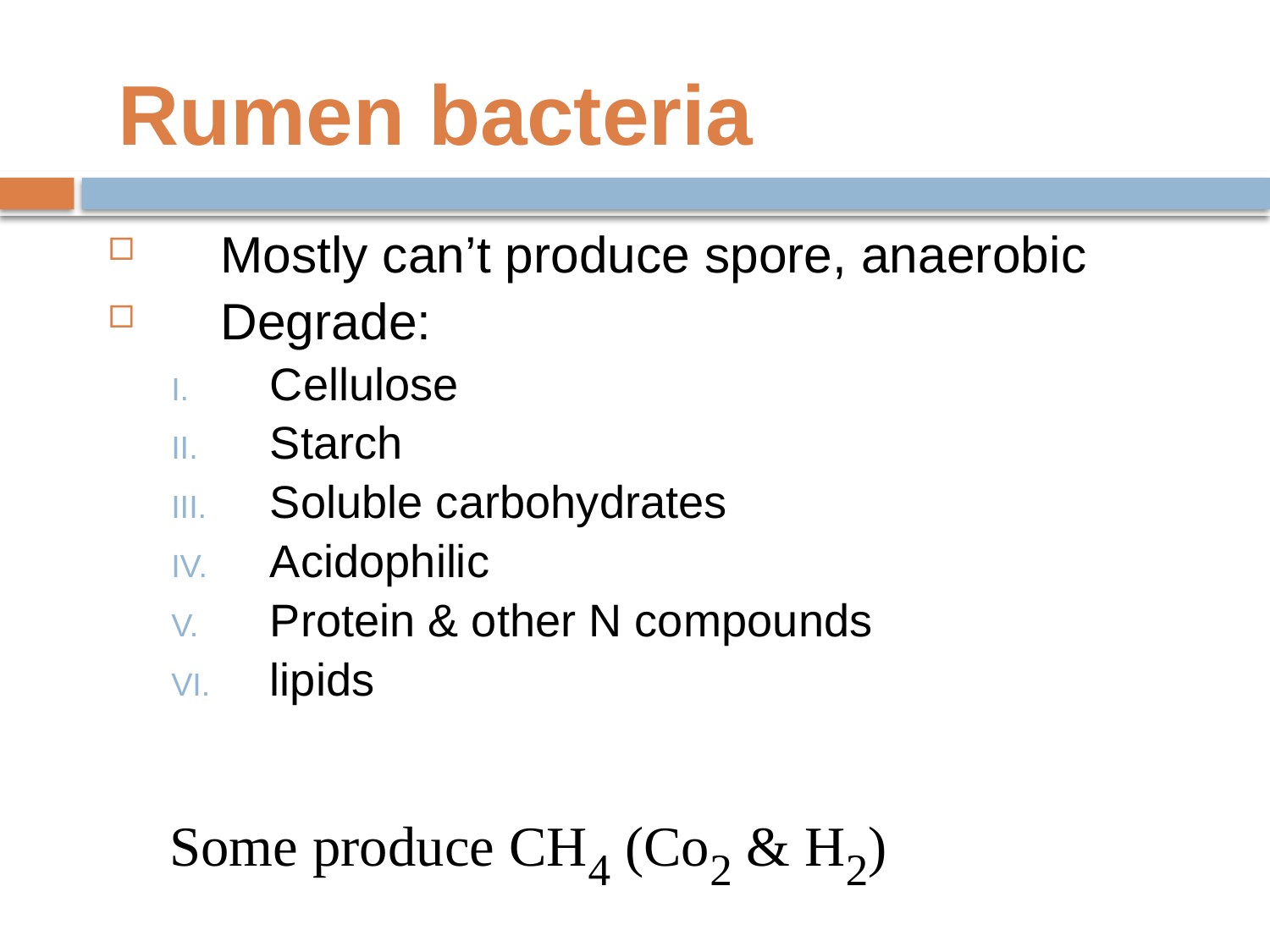

# Rumen bacteria
Mostly can’t produce spore, anaerobic
Degrade:
Cellulose
Starch
Soluble carbohydrates
Acidophilic
Protein & other N compounds
lipids

   Some produce CH4 (Co2 & H2)